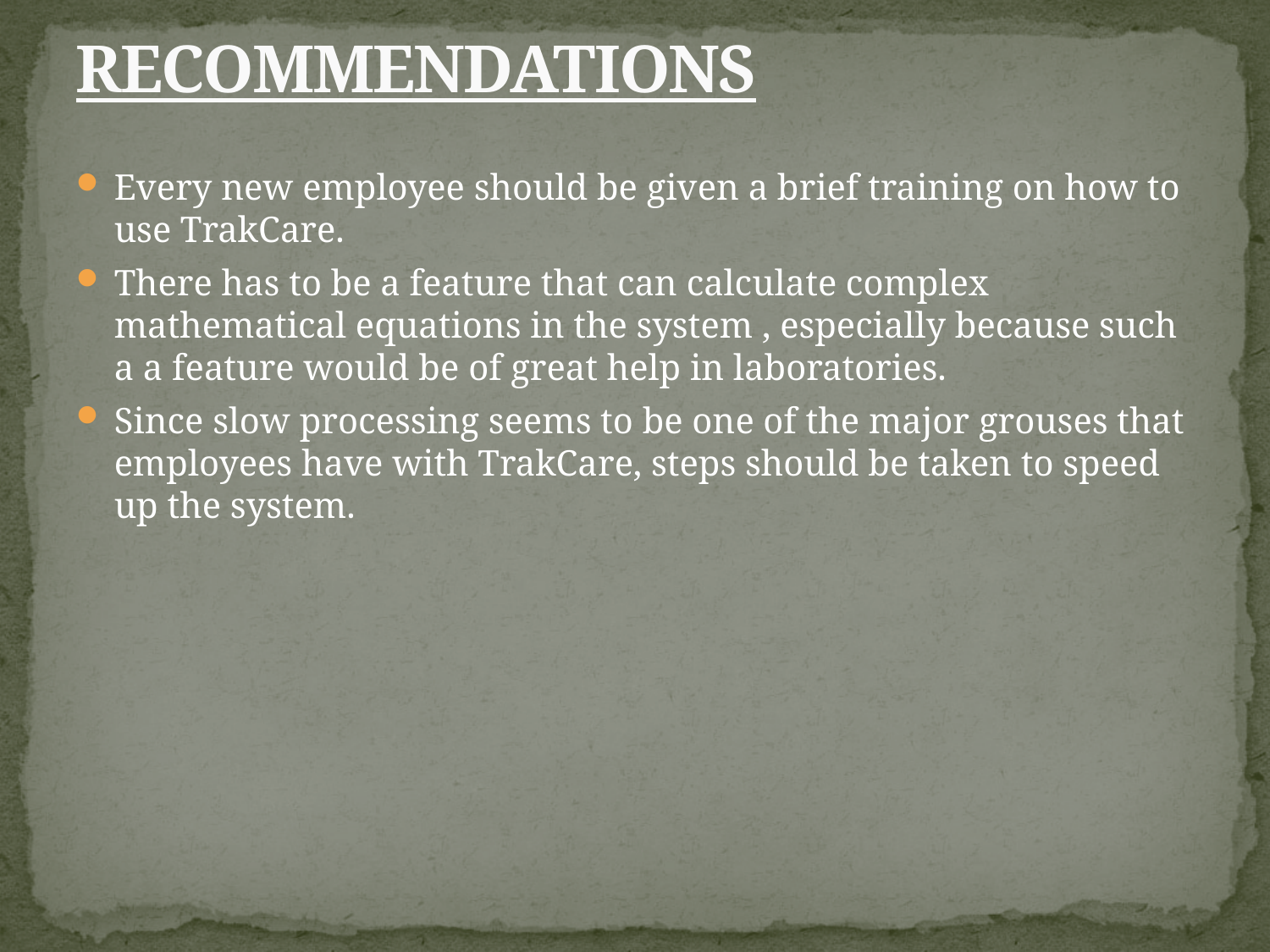

# RECOMMENDATIONS
Every new employee should be given a brief training on how to use TrakCare.
There has to be a feature that can calculate complex mathematical equations in the system , especially because such a a feature would be of great help in laboratories.
Since slow processing seems to be one of the major grouses that employees have with TrakCare, steps should be taken to speed up the system.